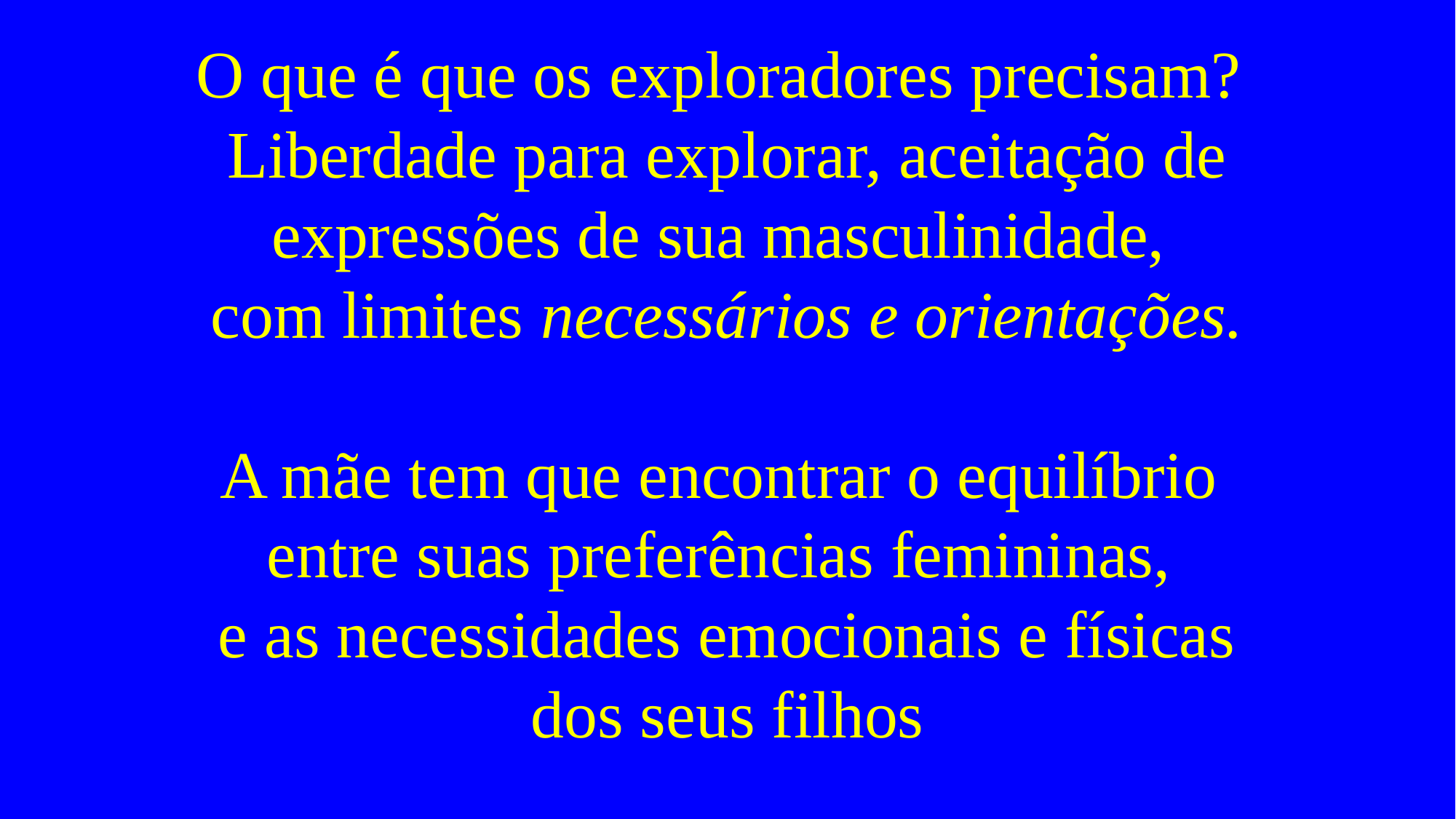

# O que é que os exploradores precisam? Liberdade para explorar, aceitação de expressões de sua masculinidade, com limites necessários e orientações. A mãe tem que encontrar o equilíbrio entre suas preferências femininas, e as necessidades emocionais e físicas dos seus filhos